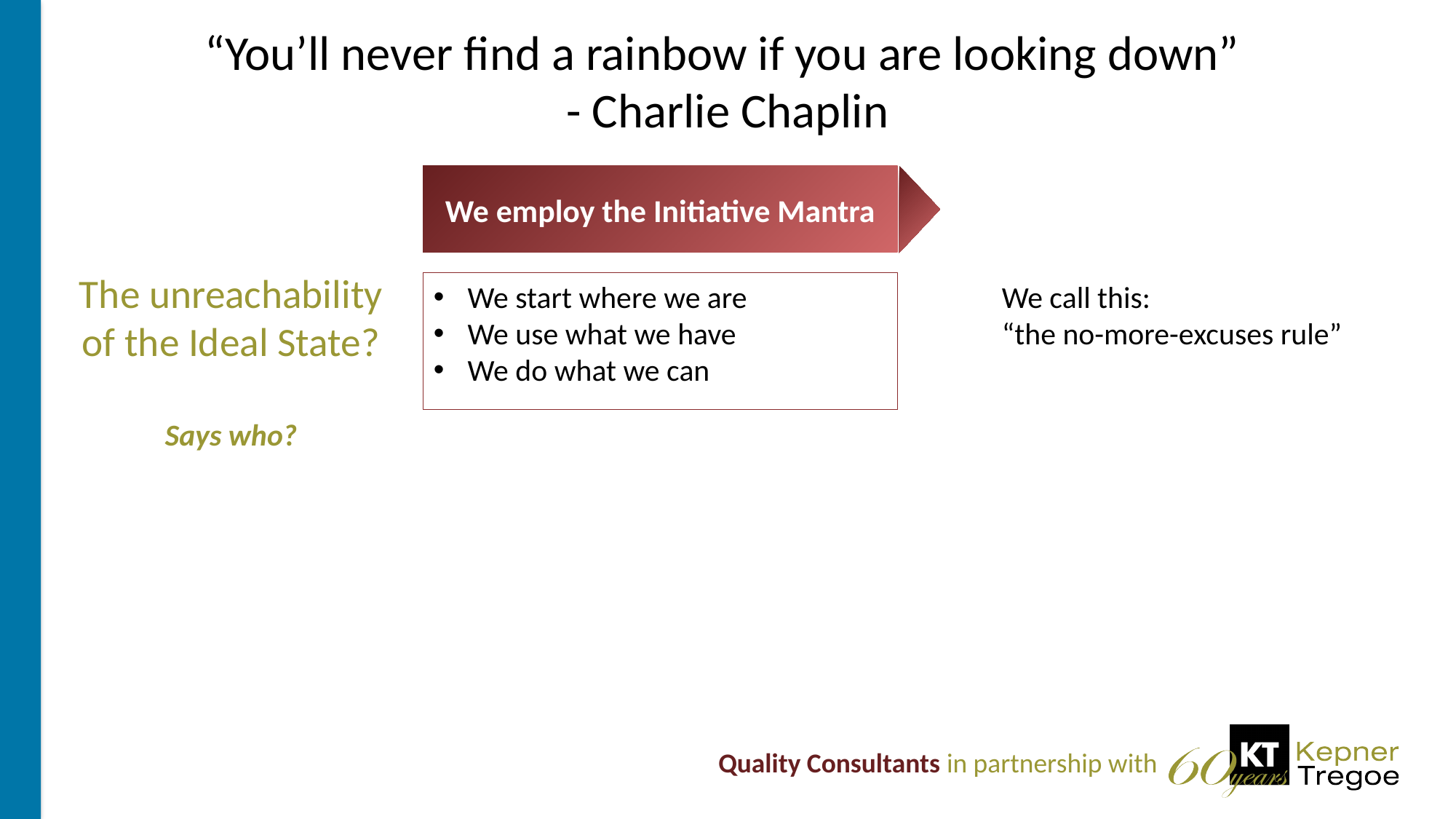

# “You’ll never find a rainbow if you are looking down” - Charlie Chaplin
We employ the Initiative Mantra

The unreachability of the Ideal State?
Says who?
We start where we are
We use what we have
We do what we can
We call this:
“the no-more-excuses rule”